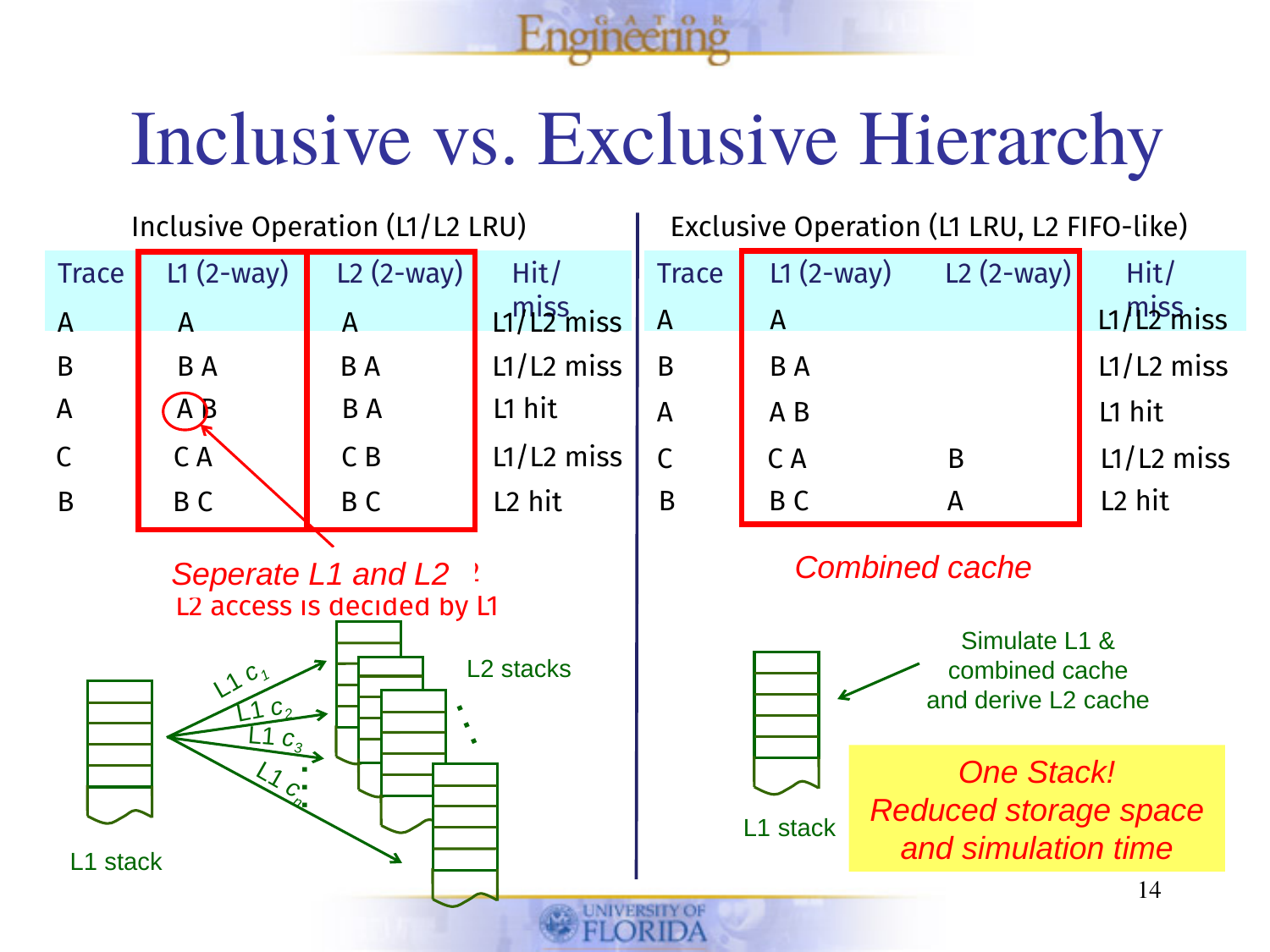

# Inclusive vs. Exclusive Hierarchy
Inclusive Operation (L1/L2 LRU)
Exclusive Operation (L1 LRU, L2 FIFO-like)
| Trace | L1 (2-way) | L2 (2-way) | Hit/miss |
| --- | --- | --- | --- |
|  |  |  |  |
|  |  |  |  |
|  |  |  |  |
|  |  |  |  |
|  |  |  |  |
|  |  |  |  |
| Trace | L1 (2-way) | L2 (2-way) | Hit/miss |
| --- | --- | --- | --- |
|  |  |  |  |
|  |  |  |  |
|  |  |  |  |
|  |  |  |  |
|  |  |  |  |
|  |  |  |  |

| A | A |  | L1/L2 miss |
| --- | --- | --- | --- |
| A | A | A | L1/L2 miss |
| --- | --- | --- | --- |
| B | B A |  | L1/L2 miss |
| --- | --- | --- | --- |
| B | B A | B A | L1/L2 miss |
| --- | --- | --- | --- |
| A | A B | B A | L1 hit |
| --- | --- | --- | --- |
| A | A B |  | L1 hit |
| --- | --- | --- | --- |

| C | C A | C B | L1/L2 miss |
| --- | --- | --- | --- |
| C | C A | B | L1/L2 miss |
| --- | --- | --- | --- |
| B | B C | A | L2 hit |
| --- | --- | --- | --- |
| B | B C | B C | L2 hit |
| --- | --- | --- | --- |
Combined cache
L1 hits do not access L2
 L2 access is decided by L1
Seperate L1 and L2
Simulate L1 & combined cache
and derive L2 cache

L1 c1
L2 stacks

L1 c2

. . .
. . .

L1 c3
L1 cn

One Stack!
Reduced storage space and simulation time
L1 stack
L1 stack
14